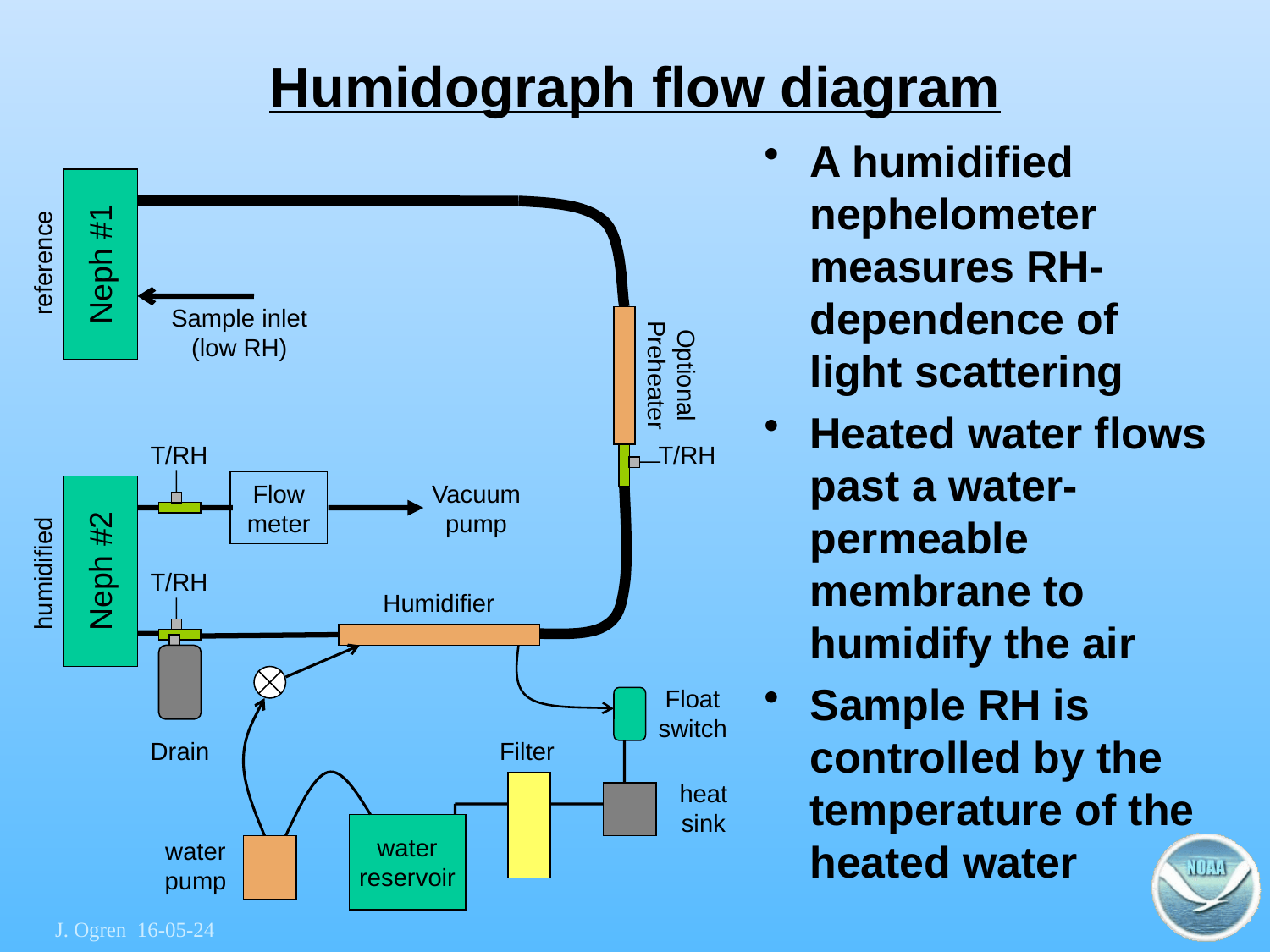

# Humidograph flow diagram
A humidified nephelometer measures RH-dependence of light scattering
Heated water flows past a water-permeable membrane to humidify the air
Sample RH is controlled by the temperature of the heated water

Neph #1
reference

Sample inlet
(low RH)

Optional Preheater
T/RH
T/RH

Flow meter
Vacuum
pump

Neph #2
humidified
T/RH
Humidifier

Float
switch

Drain
Filter

heat
sink

water
reservoir
water
pump

J. Ogren  16-05-24